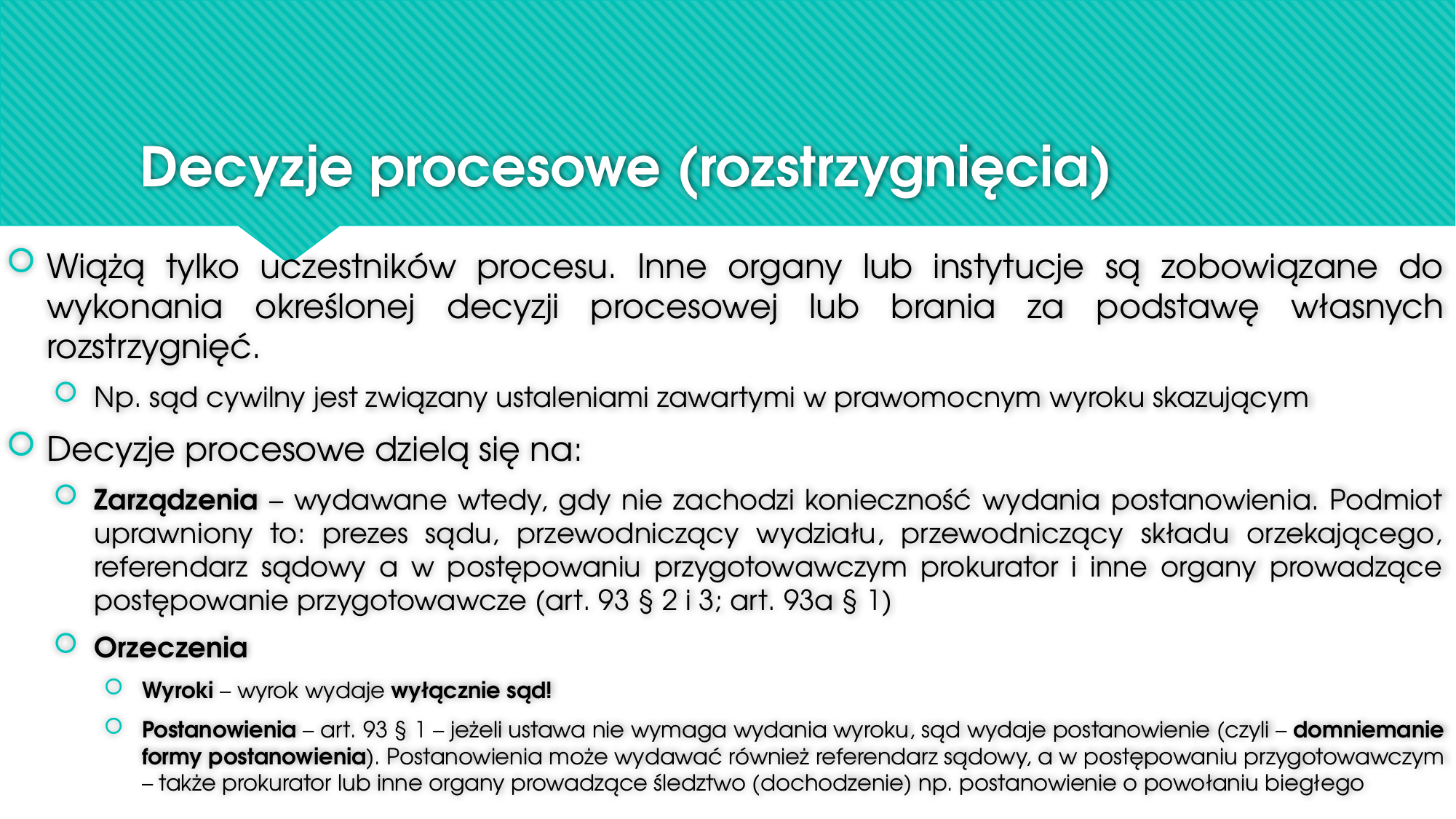

# Decyzje procesowe (rozstrzygnięcia)
Wiążą tylko uczestników procesu. Inne organy lub instytucje są zobowiązane do wykonania określonej decyzji procesowej lub brania za podstawę własnych rozstrzygnięć.
Np. sąd cywilny jest związany ustaleniami zawartymi w prawomocnym wyroku skazującym
Decyzje procesowe dzielą się na:
Zarządzenia – wydawane wtedy, gdy nie zachodzi konieczność wydania postanowienia. Podmiot uprawniony to: prezes sądu, przewodniczący wydziału, przewodniczący składu orzekającego, referendarz sądowy a w postępowaniu przygotowawczym prokurator i inne organy prowadzące postępowanie przygotowawcze (art. 93 § 2 i 3; art. 93a § 1)
Orzeczenia
Wyroki – wyrok wydaje wyłącznie sąd!
Postanowienia – art. 93 § 1 – jeżeli ustawa nie wymaga wydania wyroku, sąd wydaje postanowienie (czyli – domniemanie formy postanowienia). Postanowienia może wydawać również referendarz sądowy, a w postępowaniu przygotowawczym – także prokurator lub inne organy prowadzące śledztwo (dochodzenie) np. postanowienie o powołaniu biegłego